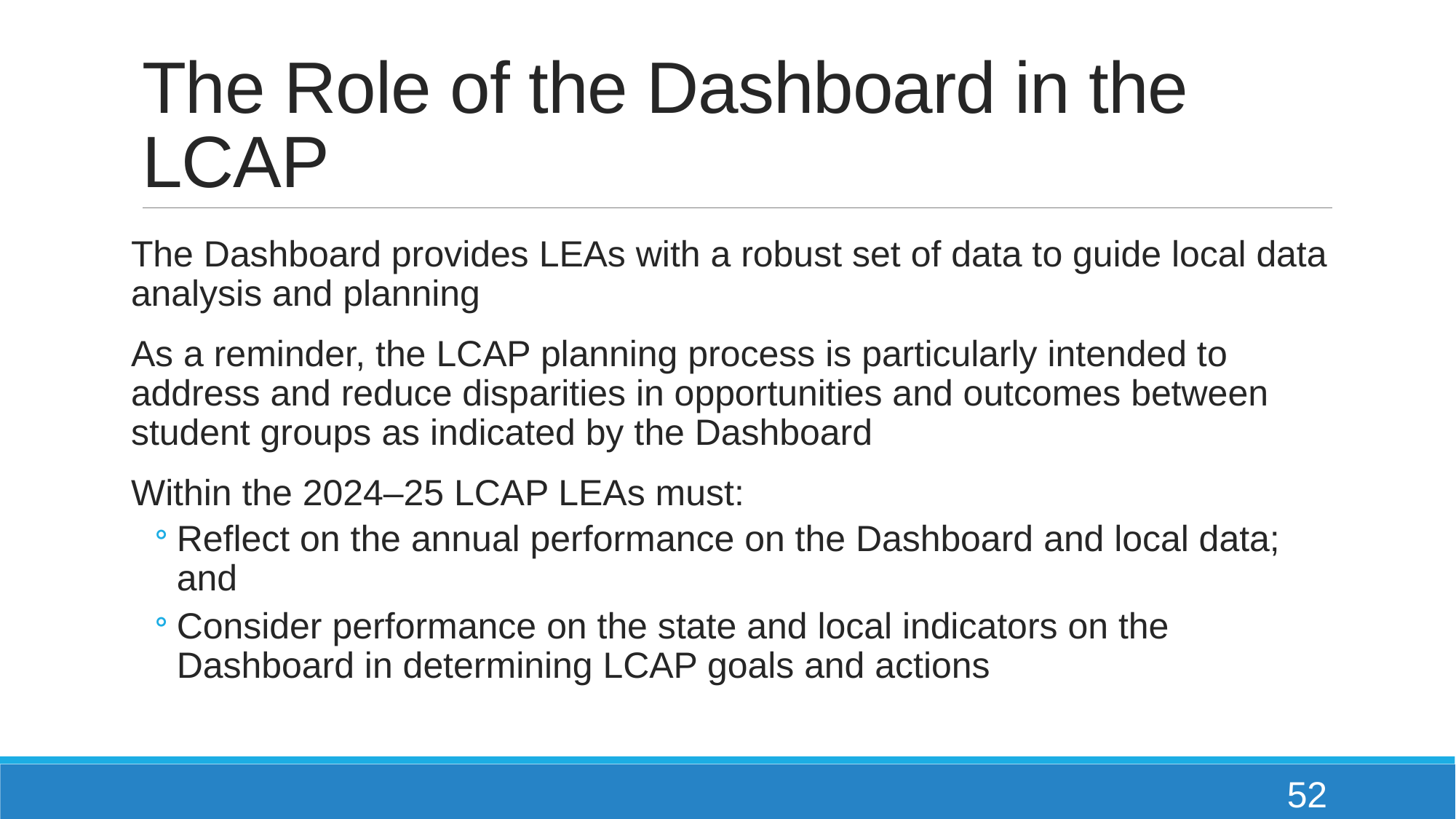

# The Role of the Dashboard in the LCAP
The Dashboard provides LEAs with a robust set of data to guide local data analysis and planning
As a reminder, the LCAP planning process is particularly intended to address and reduce disparities in opportunities and outcomes between student groups as indicated by the Dashboard
Within the 2024–25 LCAP LEAs must:
Reflect on the annual performance on the Dashboard and local data; and
Consider performance on the state and local indicators on the Dashboard in determining LCAP goals and actions
52